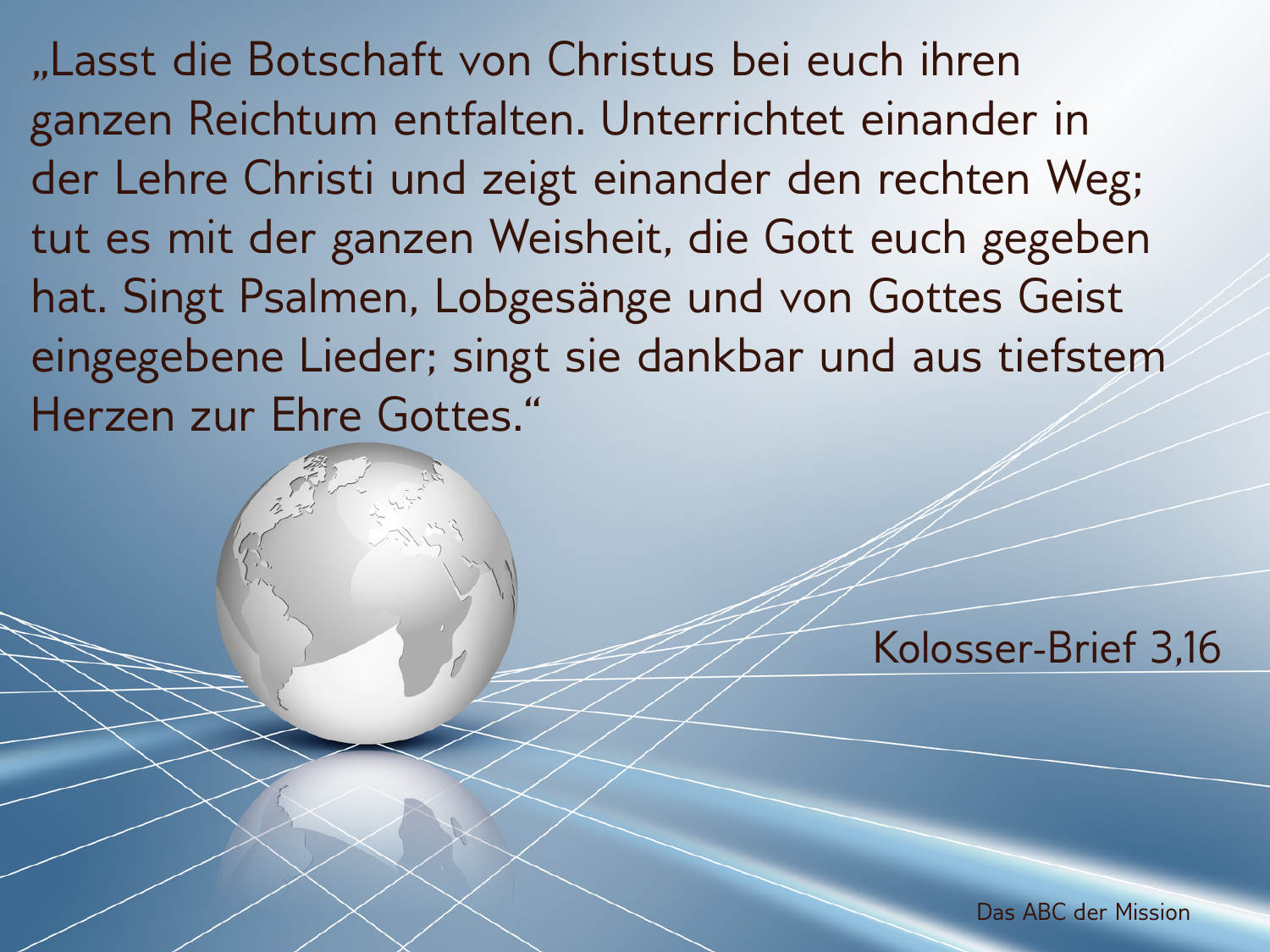

„Lasst die Botschaft von Christus bei euch ihren ganzen Reichtum entfalten. Unterrichtet einander in der Lehre Christi und zeigt einander den rechten Weg; tut es mit der ganzen Weisheit, die Gott euch gegeben hat. Singt Psalmen, Lobgesänge und von Gottes Geist eingegebene Lieder; singt sie dankbar und aus tiefstem Herzen zur Ehre Gottes.“
Kolosser-Brief 3,16
Das ABC der Mission